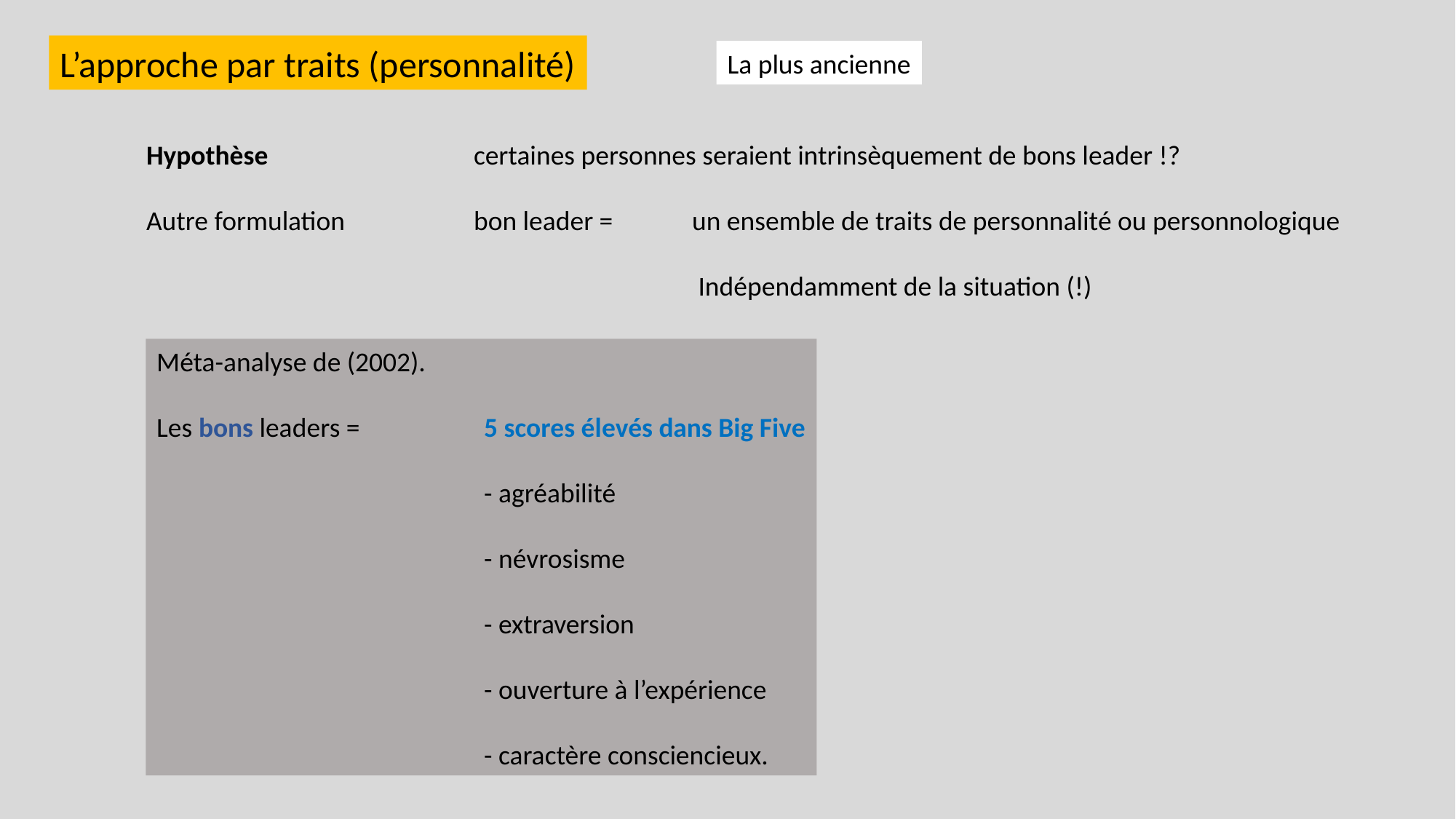

L’approche par traits (personnalité)
La plus ancienne
Hypothèse		certaines personnes seraient intrinsèquement de bons leader !?

Autre formulation 		bon leader = 	un ensemble de traits de personnalité ou personnologique

					 Indépendamment de la situation (!)
Méta-analyse de (2002).

Les bons leaders =		5 scores élevés dans Big Five

			- agréabilité

			- névrosisme

			- extraversion

			- ouverture à l’expérience

			- caractère consciencieux.